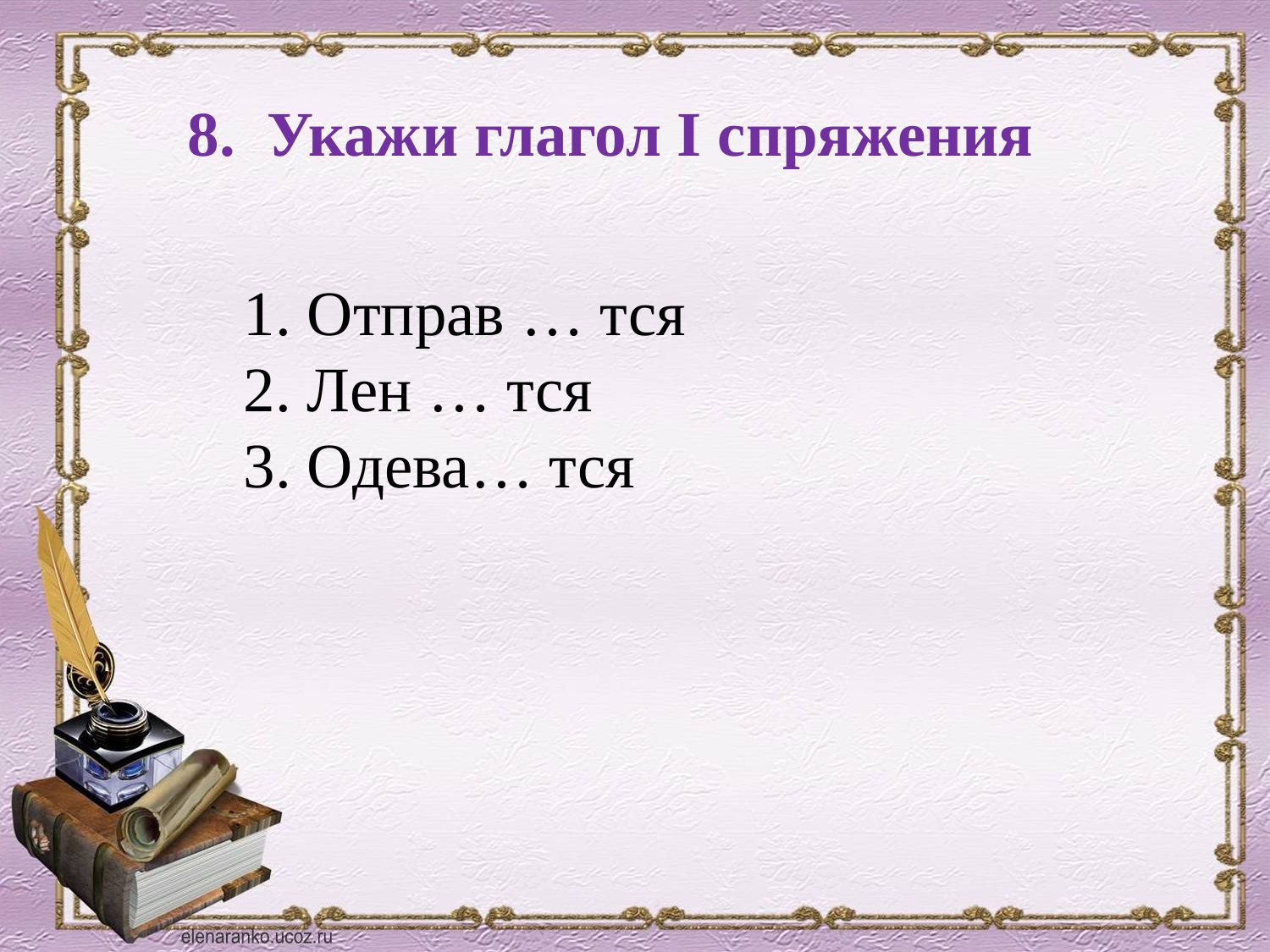

8.  Укажи глагол I спряжения
 Отправ … тся
 Лен … тся
 Одева… тся